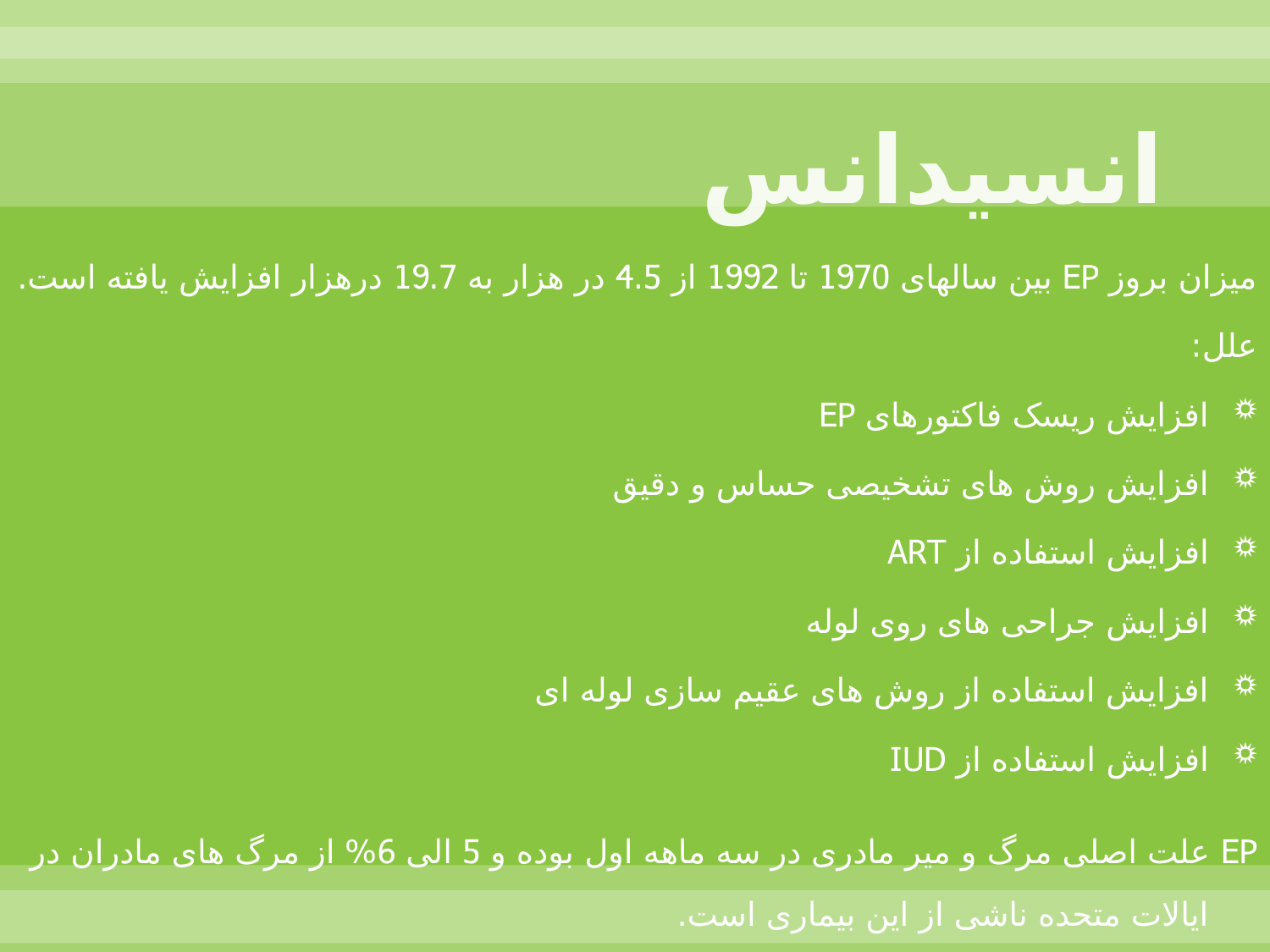

# انسیدانس
میزان بروز EP بین سالهای 1970 تا 1992 از 4.5 در هزار به 19.7 درهزار افزایش یافته است.
علل:
افزایش ریسک فاکتورهای EP
افزایش روش های تشخیصی حساس و دقیق
افزایش استفاده از ART
افزایش جراحی های روی لوله
افزایش استفاده از روش های عقیم سازی لوله ای
افزایش استفاده از IUD
EP علت اصلی مرگ و میر مادری در سه ماهه اول بوده و 5 الی 6% از مرگ های مادران در ایالات متحده ناشی از این بیماری است.